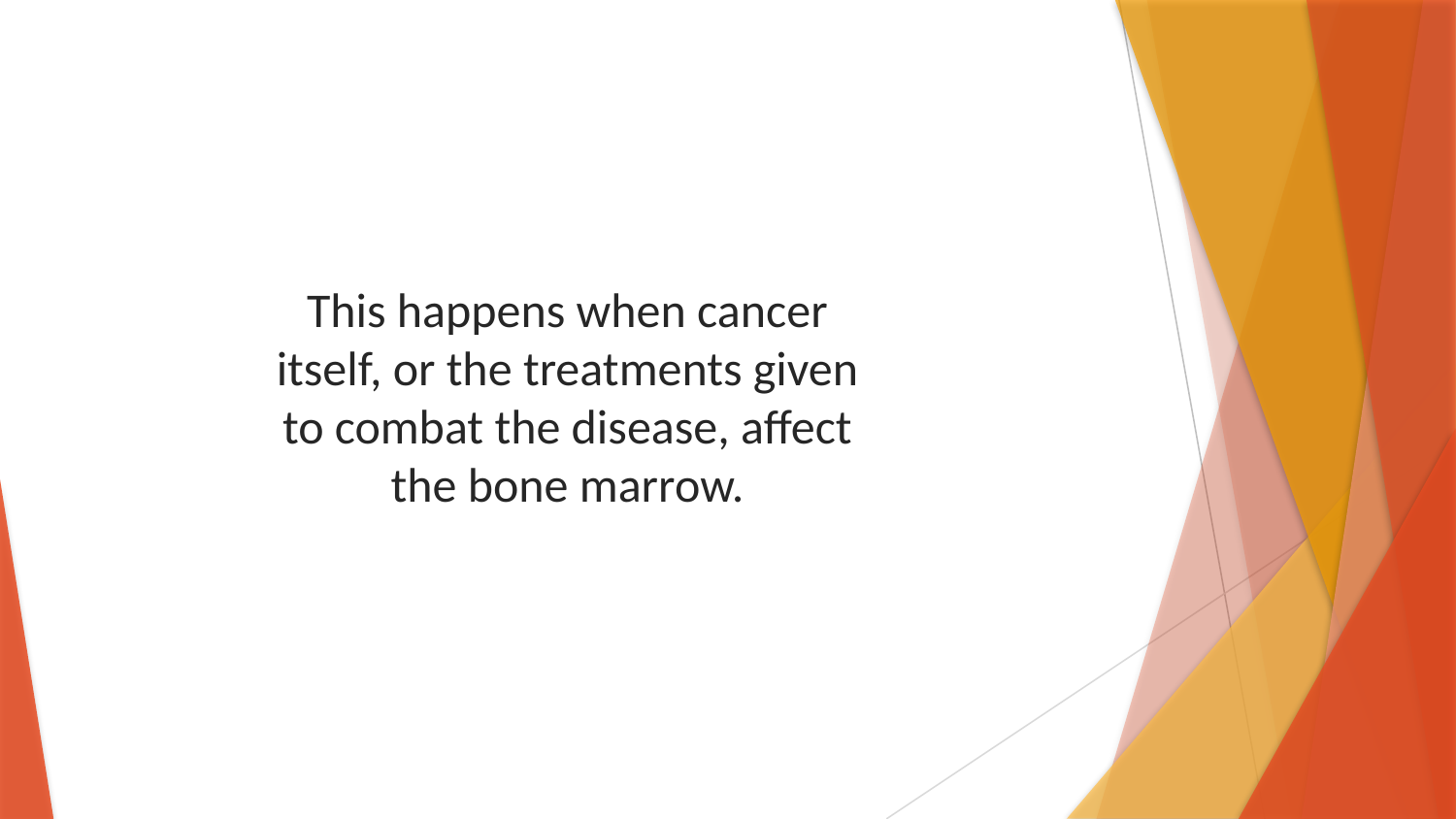

This happens when cancer itself, or the treatments given to combat the disease, affect the bone marrow.